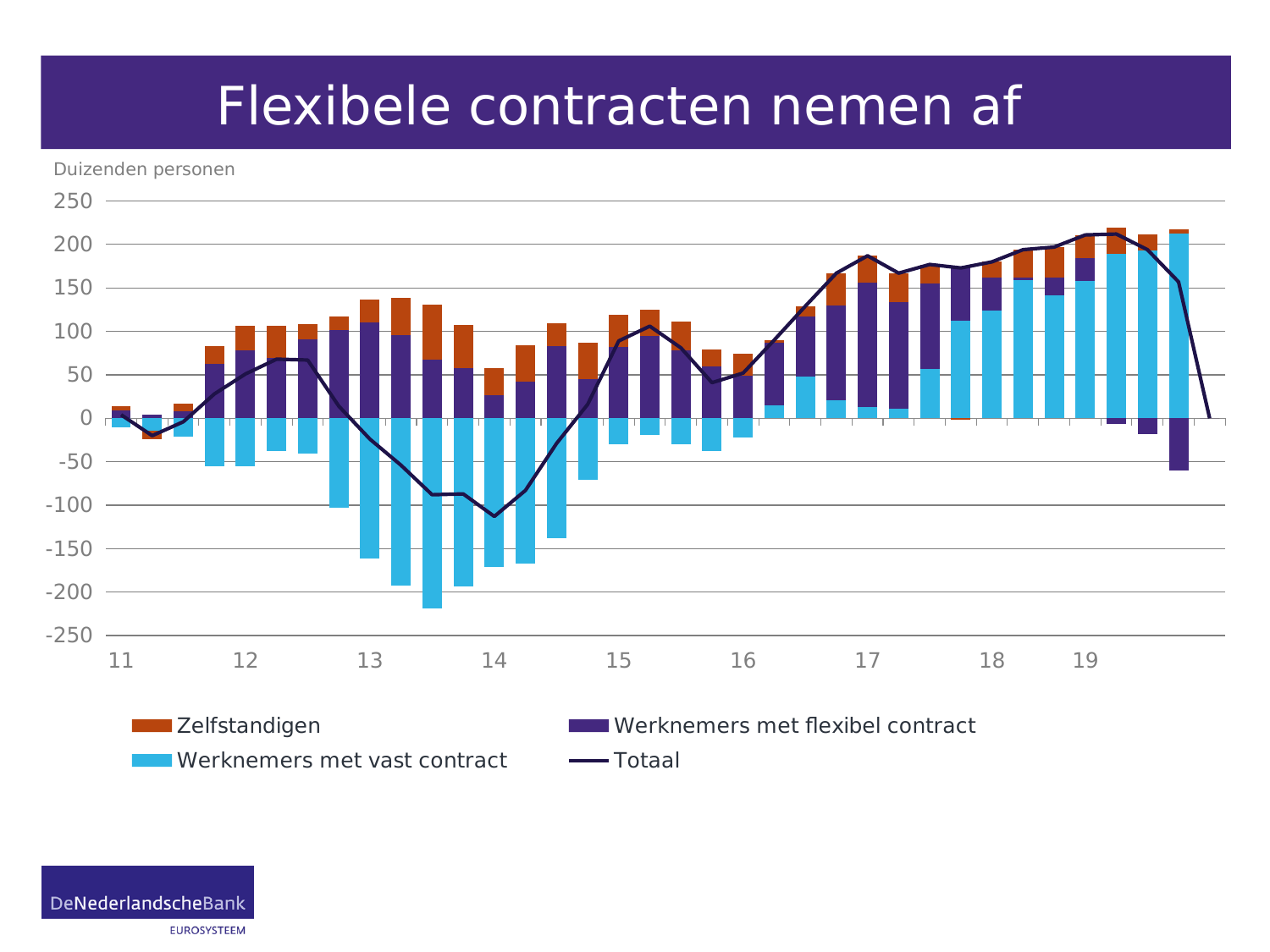

# Flexibele contracten nemen af
Duizenden personen

### Chart

| Category | Werknemers met vast contract | Werknemers met flexibel contract | Zelfstandigen | Totaal |
|---|---|---|---|---|
| 11 | -10.0 | 9.0 | 5.0 | 4.0 |
|  | -14.0 | 4.0 | -10.0 | -20.0 |
|  | -21.0 | 8.0 | 9.0 | -4.0 |
|  | -55.0 | 63.0 | 20.0 | 28.0 |
| 12 | -55.0 | 78.0 | 28.0 | 51.0 |
|  | -38.0 | 69.0 | 37.0 | 68.0 |
|  | -41.0 | 91.0 | 17.0 | 67.0 |
|  | -103.0 | 102.0 | 15.0 | 14.0 |
| 13 | -161.0 | 110.0 | 27.0 | -24.0 |
|  | -193.0 | 96.0 | 43.0 | -54.0 |
|  | -219.0 | 67.0 | 64.0 | -88.0 |
|  | -194.0 | 58.0 | 49.0 | -87.0 |
| 14 | -171.0 | 27.0 | 31.0 | -113.0 |
|  | -167.0 | 42.0 | 42.0 | -83.0 |
|  | -138.0 | 83.0 | 26.0 | -29.0 |
|  | -71.0 | 45.0 | 42.0 | 16.0 |
| 15 | -30.0 | 82.0 | 37.0 | 89.0 |
|  | -19.0 | 95.0 | 30.0 | 106.0 |
|  | -30.0 | 78.0 | 33.0 | 81.0 |
|  | -38.0 | 60.0 | 19.0 | 41.0 |
| 16 | -22.0 | 49.0 | 25.0 | 52.0 |
|  | 15.0 | 72.0 | 3.0 | 90.0 |
|  | 48.0 | 69.0 | 12.0 | 129.0 |
|  | 21.0 | 109.0 | 37.0 | 167.0 |
| 17 | 13.0 | 143.0 | 31.0 | 187.0 |
|  | 11.0 | 123.0 | 33.0 | 167.0 |
|  | 57.0 | 98.0 | 22.0 | 177.0 |
|  | 112.0 | 63.0 | -2.0 | 173.0 |
| 18 | 124.0 | 38.0 | 18.0 | 180.0 |
|  | 159.0 | 3.0 | 32.0 | 194.0 |
|  | 141.0 | 21.0 | 35.0 | 197.0 |
| 19 | 158.0 | 26.0 | 27.0 | 211.0 |